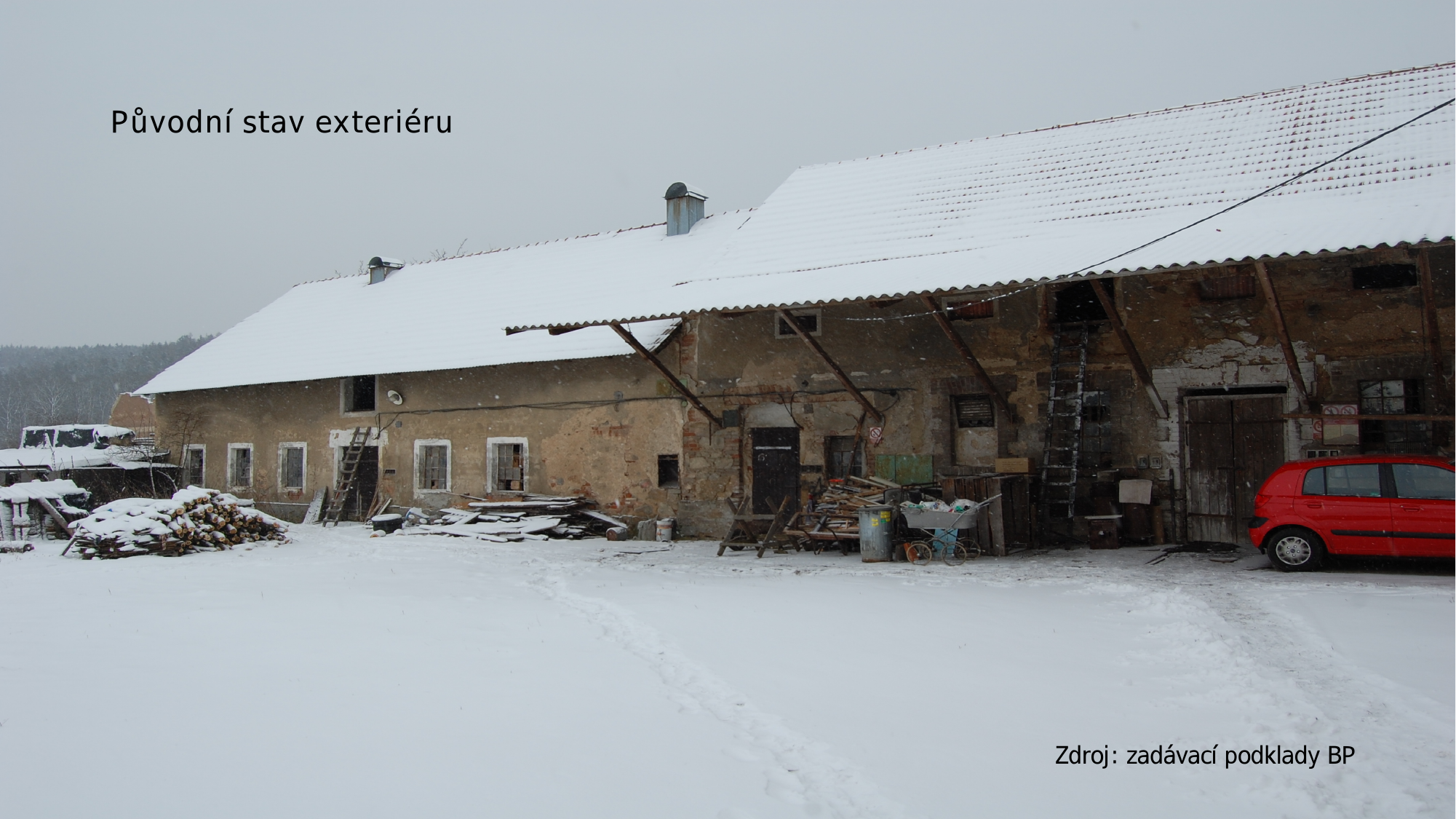

# Původní stav exteriéru
Zdroj: zadávací podklady BP